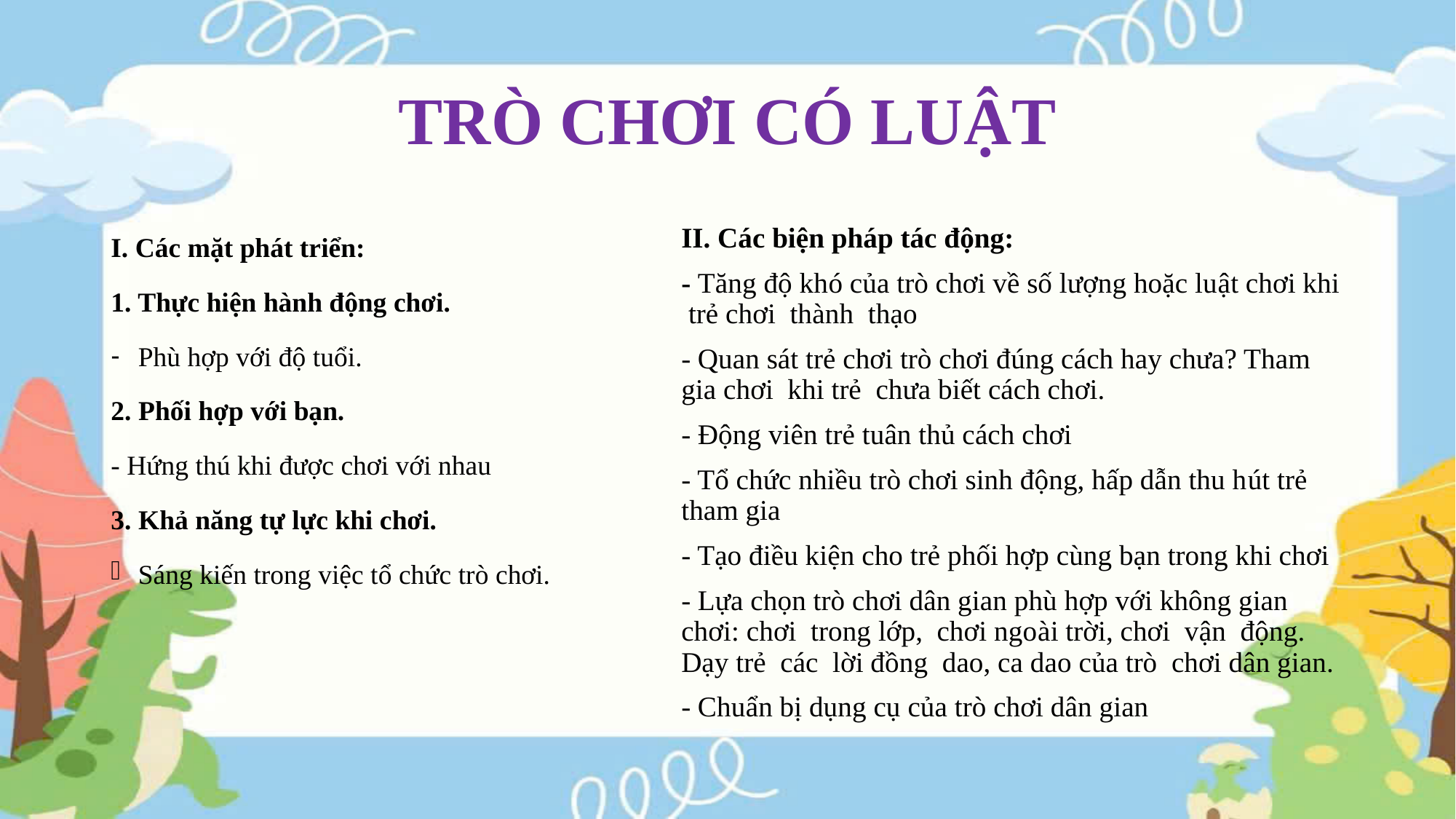

# TRÒ CHƠI CÓ LUẬT
I. Các mặt phát triển:
1. Thực hiện hành động chơi.
Phù hợp với độ tuổi.
2. Phối hợp với bạn.
- Hứng thú khi được chơi với nhau
3. Khả năng tự lực khi chơi.
Sáng kiến trong việc tổ chức trò chơi.

II. Các biện pháp tác động:
- Tăng độ khó của trò chơi về số lượng hoặc luật chơi khi  trẻ chơi  thành  thạo
- Quan sát trẻ chơi trò chơi đúng cách hay chưa? Tham  gia chơi  khi trẻ  chưa biết cách chơi.
- Động viên trẻ tuân thủ cách chơi
- Tổ chức nhiều trò chơi sinh động, hấp dẫn thu hút trẻ  tham gia
- Tạo điều kiện cho trẻ phối hợp cùng bạn trong khi chơi
- Lựa chọn trò chơi dân gian phù hợp với không gian  chơi: chơi  trong lớp,  chơi ngoài trời, chơi  vận  động.  Dạy trẻ  các  lời đồng  dao, ca dao của trò  chơi dân gian.
- Chuẩn bị dụng cụ của trò chơi dân gian